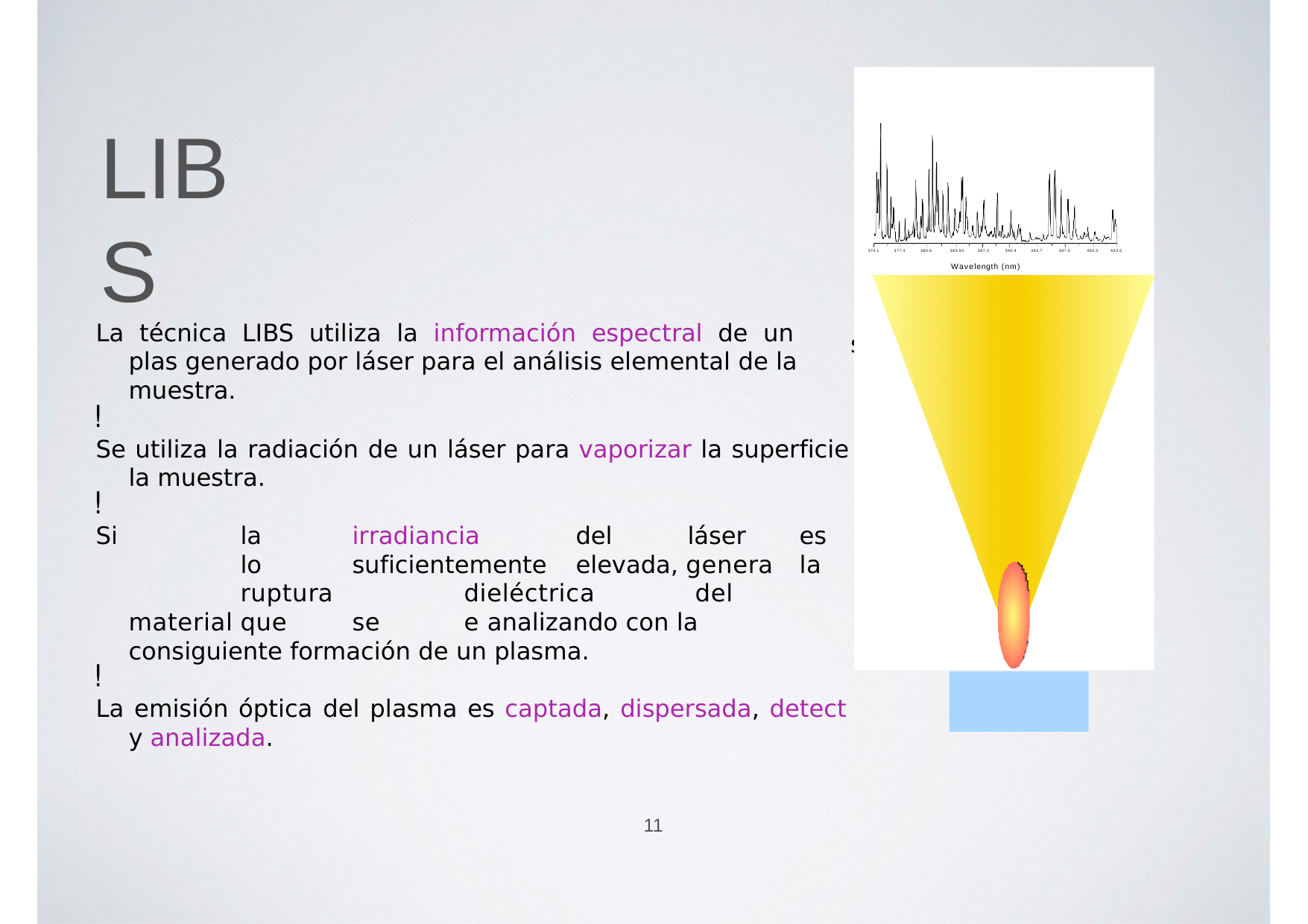

ma de

se stá

ada
LIBS

374.1
377.4
380.6
383.93            387.2              390.4
393.7
397.0
400.3
403.5
Wavelength (nm)

La  técnica  LIBS  utiliza  la  información  espectral  de  un  plas generado por láser para el análisis elemental de la muestra.
!
Se utiliza la radiación de un láser para vaporizar la superficie la muestra.
!
Si		la	irradiancia	del	láser	es	lo	suficientemente	elevada, genera	la	ruptura		dieléctrica	 del	material	que	se	e analizando con la consiguiente formación de un plasma.
!
La emisión óptica del plasma es captada, dispersada, detect y analizada.

11